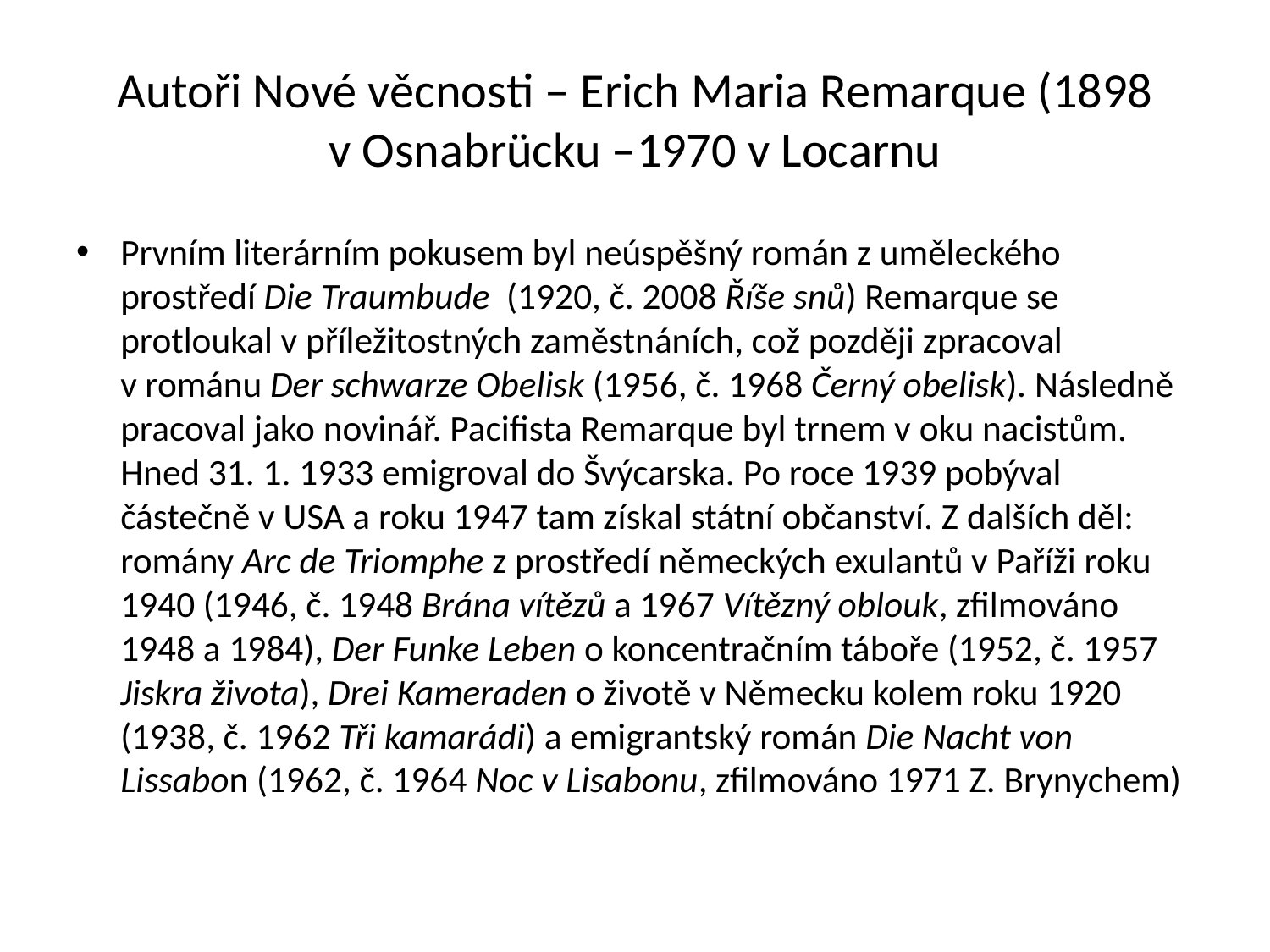

# Autoři Nové věcnosti – Erich Maria Remarque (1898 v Osnabrücku –1970 v Locarnu
Prvním literárním pokusem byl neúspěšný román z uměleckého prostředí Die Traumbude  (1920, č. 2008 Říše snů) Remarque se protloukal v příležitostných zaměstnáních, což později zpracoval v románu Der schwarze Obelisk (1956, č. 1968 Černý obelisk). Následně pracoval jako novinář. Pacifista Remarque byl trnem v oku nacistům. Hned 31. 1. 1933 emigroval do Švýcarska. Po roce 1939 pobýval částečně v USA a roku 1947 tam získal státní občanství. Z dalších děl: romány Arc de Triomphe z prostředí německých exulantů v Paříži roku 1940 (1946, č. 1948 Brána vítězů a 1967 Vítězný oblouk, zfilmováno 1948 a 1984), Der Funke Leben o koncentračním táboře (1952, č. 1957 Jiskra života), Drei Kameraden o životě v Německu kolem roku 1920 (1938, č. 1962 Tři kamarádi) a emigrantský román Die Nacht von Lissabon (1962, č. 1964 Noc v Lisabonu, zfilmováno 1971 Z. Brynychem)